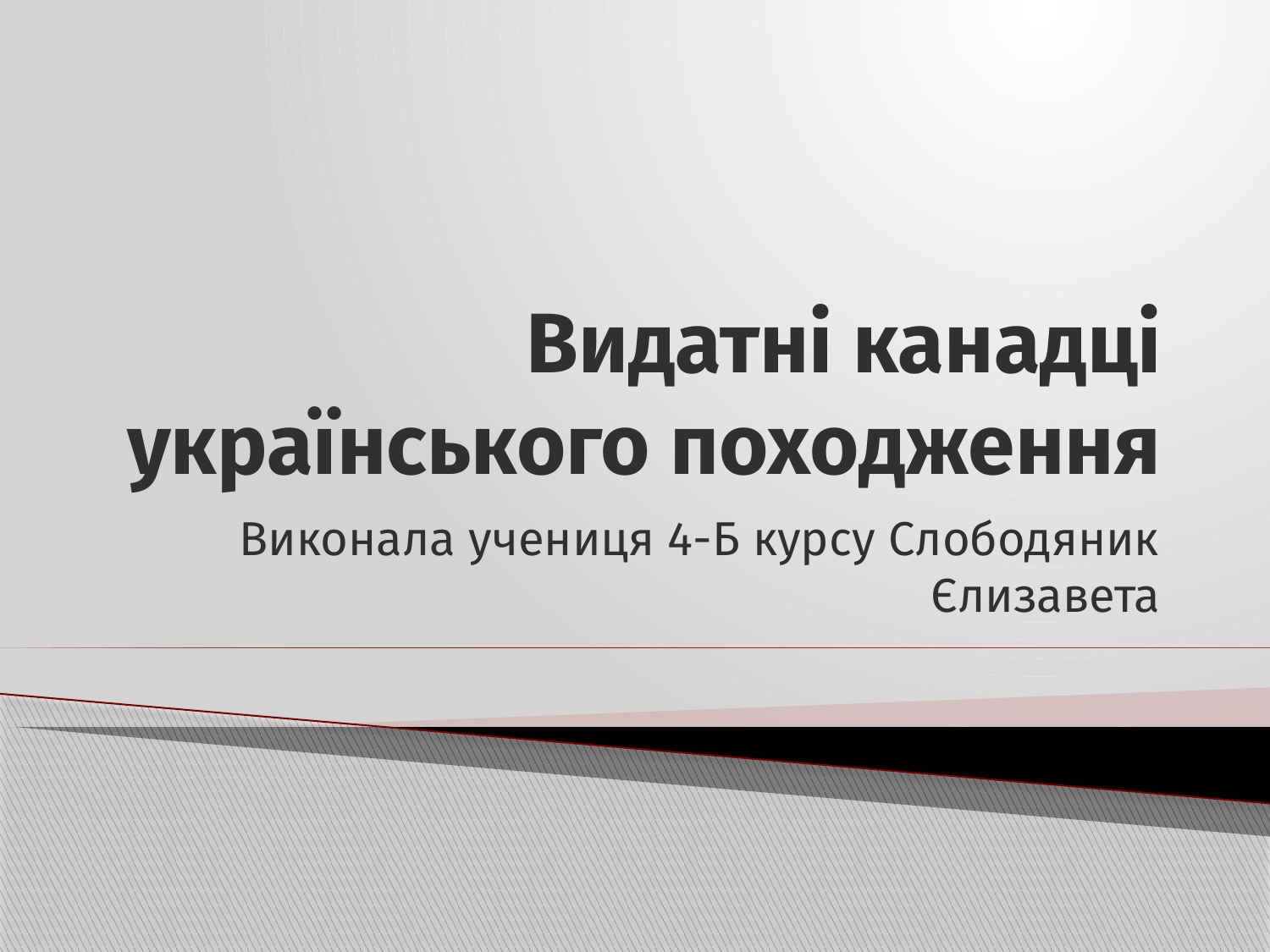

# Видатні канадці українського походження
Виконала учениця 4-Б курсу Слободяник Єлизавета